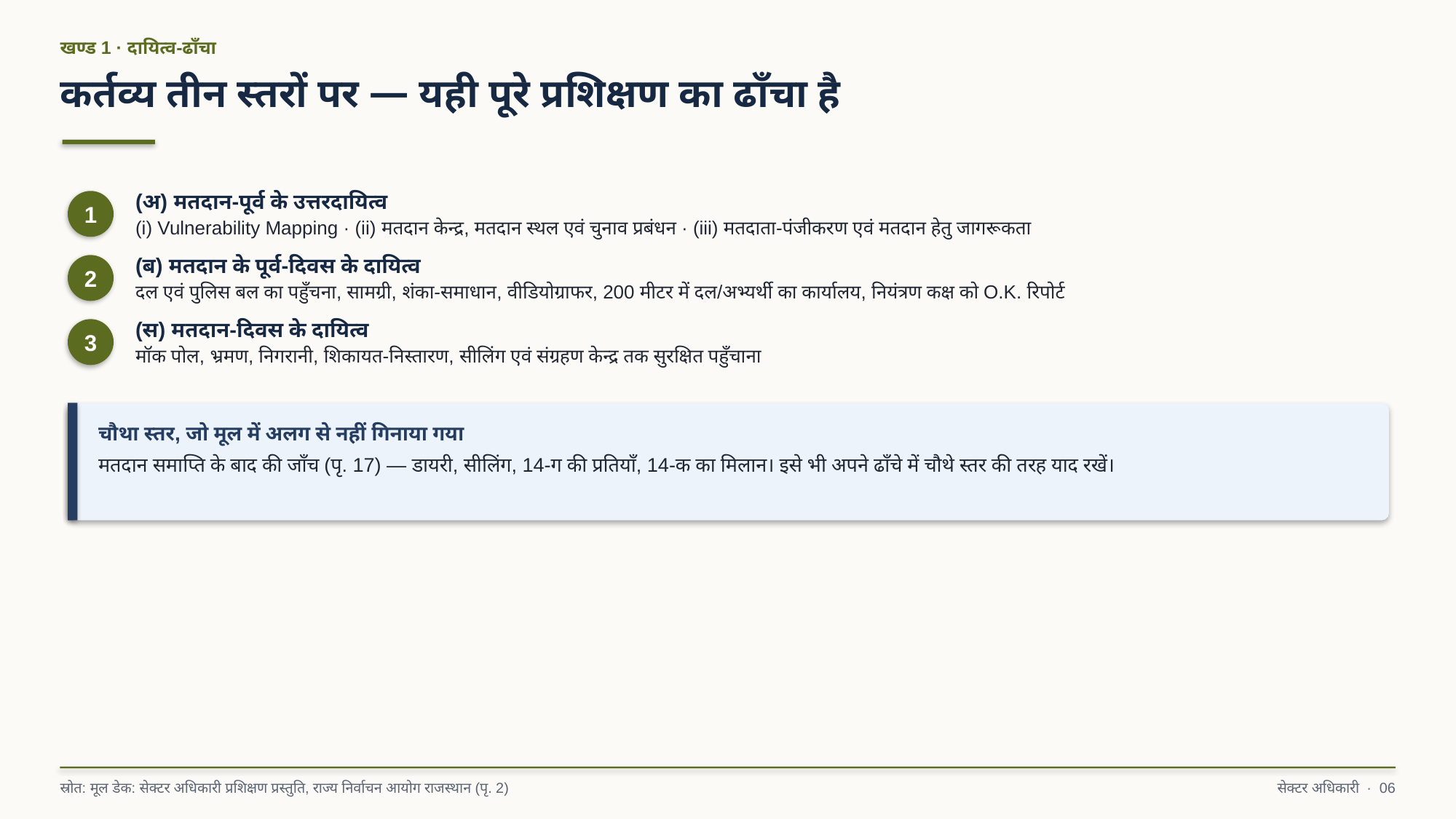

खण्ड 1 · दायित्व-ढाँचा
कर्तव्य तीन स्तरों पर — यही पूरे प्रशिक्षण का ढाँचा है

(अ) मतदान-पूर्व के उत्तरदायित्व
(i) Vulnerability Mapping · (ii) मतदान केन्द्र, मतदान स्थल एवं चुनाव प्रबंधन · (iii) मतदाता-पंजीकरण एवं मतदान हेतु जागरूकता
1
(ब) मतदान के पूर्व-दिवस के दायित्व
दल एवं पुलिस बल का पहुँचना, सामग्री, शंका-समाधान, वीडियोग्राफर, 200 मीटर में दल/अभ्यर्थी का कार्यालय, नियंत्रण कक्ष को O.K. रिपोर्ट
2
(स) मतदान-दिवस के दायित्व
मॉक पोल, भ्रमण, निगरानी, शिकायत-निस्तारण, सीलिंग एवं संग्रहण केन्द्र तक सुरक्षित पहुँचाना
3

चौथा स्तर, जो मूल में अलग से नहीं गिनाया गया
मतदान समाप्ति के बाद की जाँच (पृ. 17) — डायरी, सीलिंग, 14-ग की प्रतियाँ, 14-क का मिलान। इसे भी अपने ढाँचे में चौथे स्तर की तरह याद रखें।

स्रोत: मूल डेक: सेक्टर अधिकारी प्रशिक्षण प्रस्तुति, राज्य निर्वाचन आयोग राजस्थान (पृ. 2)
सेक्टर अधिकारी  ·  06